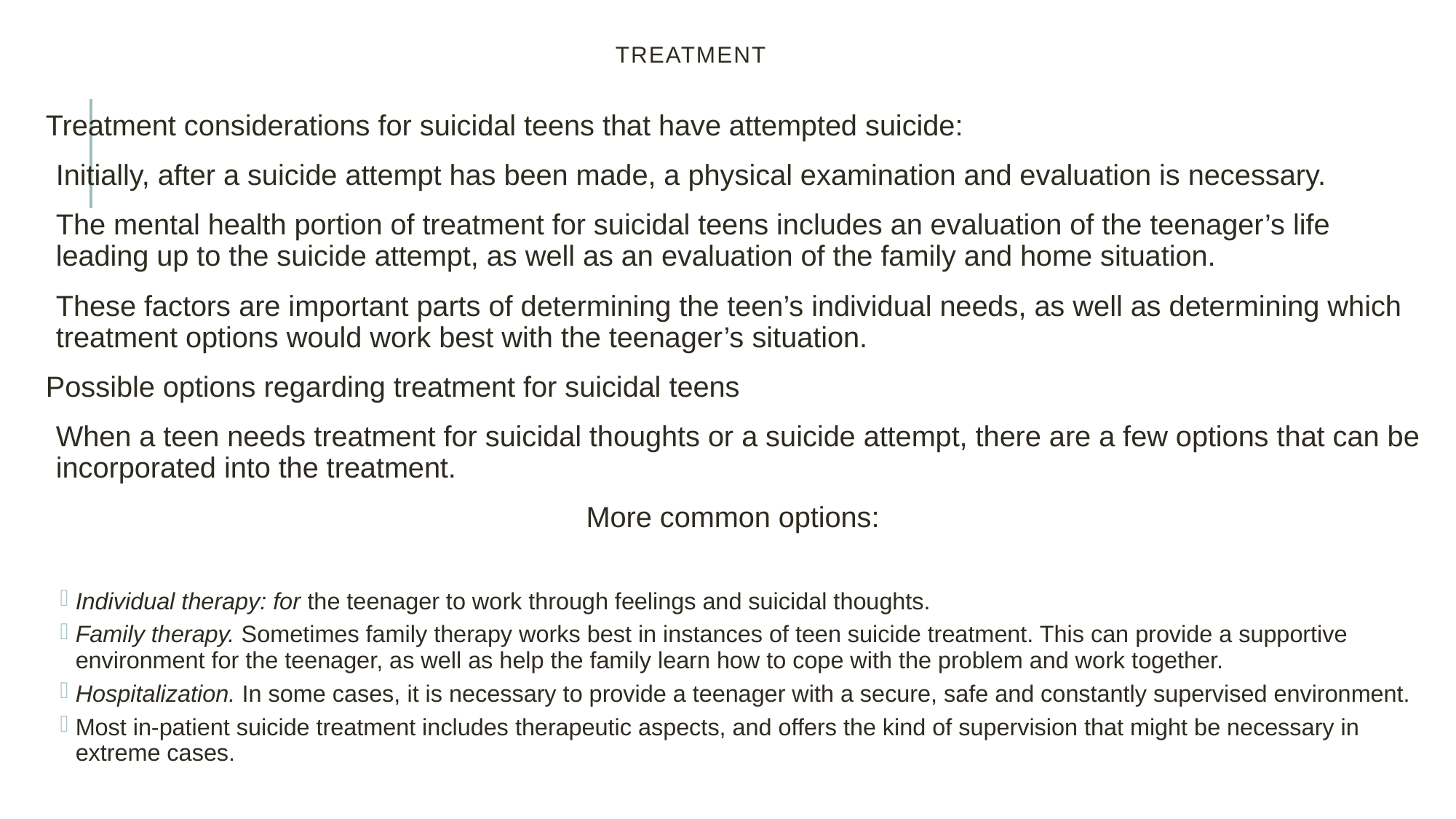

# treatment
Treatment considerations for suicidal teens that have attempted suicide:
Initially, after a suicide attempt has been made, a physical examination and evaluation is necessary.
The mental health portion of treatment for suicidal teens includes an evaluation of the teenager’s life leading up to the suicide attempt, as well as an evaluation of the family and home situation.
These factors are important parts of determining the teen’s individual needs, as well as determining which treatment options would work best with the teenager’s situation.
Possible options regarding treatment for suicidal teens
When a teen needs treatment for suicidal thoughts or a suicide attempt, there are a few options that can be incorporated into the treatment.
More common options:

Individual therapy: for the teenager to work through feelings and suicidal thoughts.
Family therapy. Sometimes family therapy works best in instances of teen suicide treatment. This can provide a supportive environment for the teenager, as well as help the family learn how to cope with the problem and work together.
Hospitalization. In some cases, it is necessary to provide a teenager with a secure, safe and constantly supervised environment.
Most in-patient suicide treatment includes therapeutic aspects, and offers the kind of supervision that might be necessary in extreme cases.